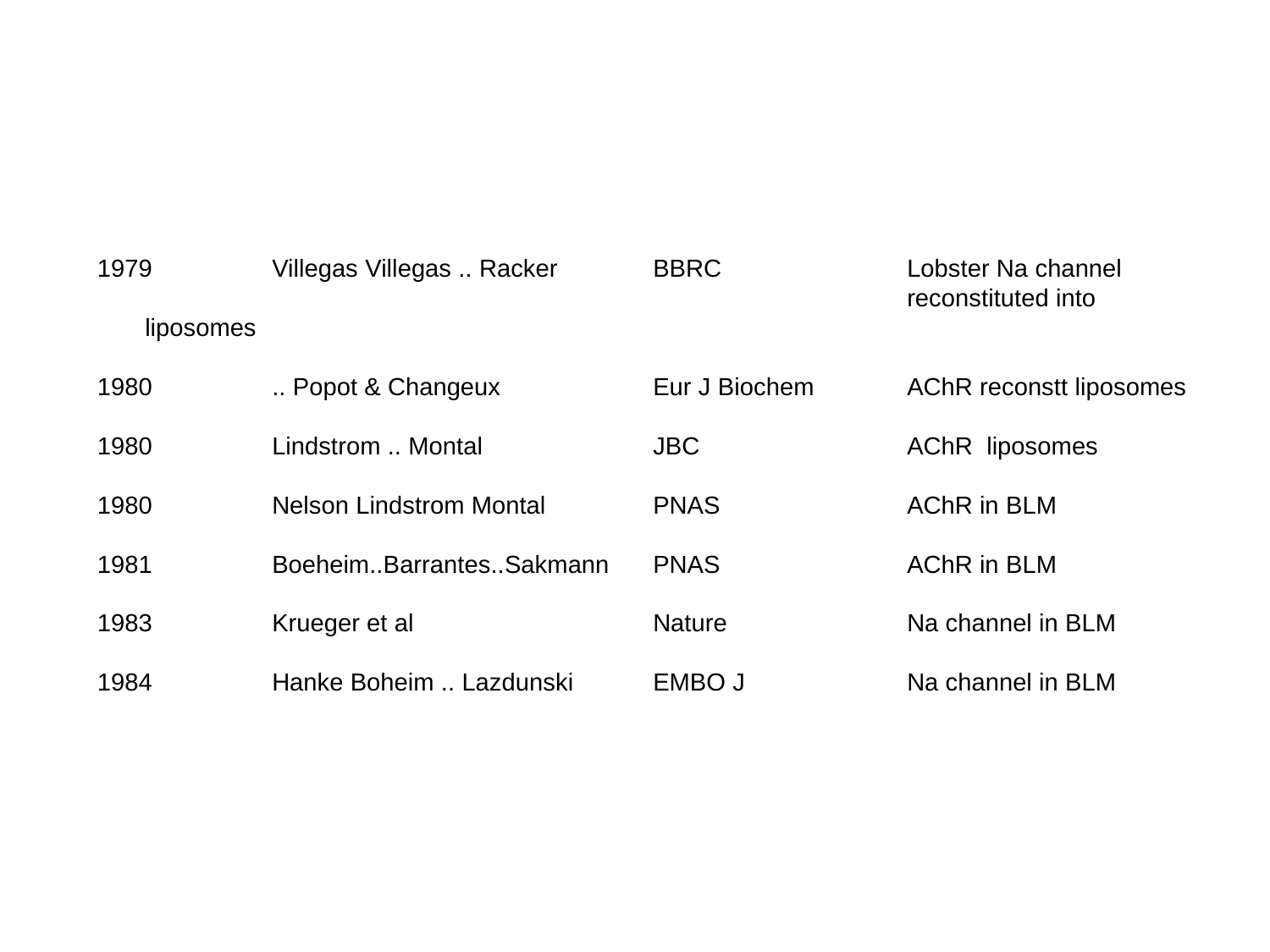

1979	Villegas Villegas .. Racker	BBRC		Lobster Na channel 							reconstituted into liposomes

1980	.. Popot & Changeux		Eur J Biochem	AChR reconstt liposomes

 	Lindstrom .. Montal		JBC		AChR  liposomes

1980	Nelson Lindstrom Montal	PNAS		AChR in BLM

1981	Boeheim..Barrantes..Sakmann	PNAS		AChR in BLM

1983	Krueger et al		Nature		Na channel in BLM

1984	Hanke Boheim .. Lazdunski	EMBO J		Na channel in BLM